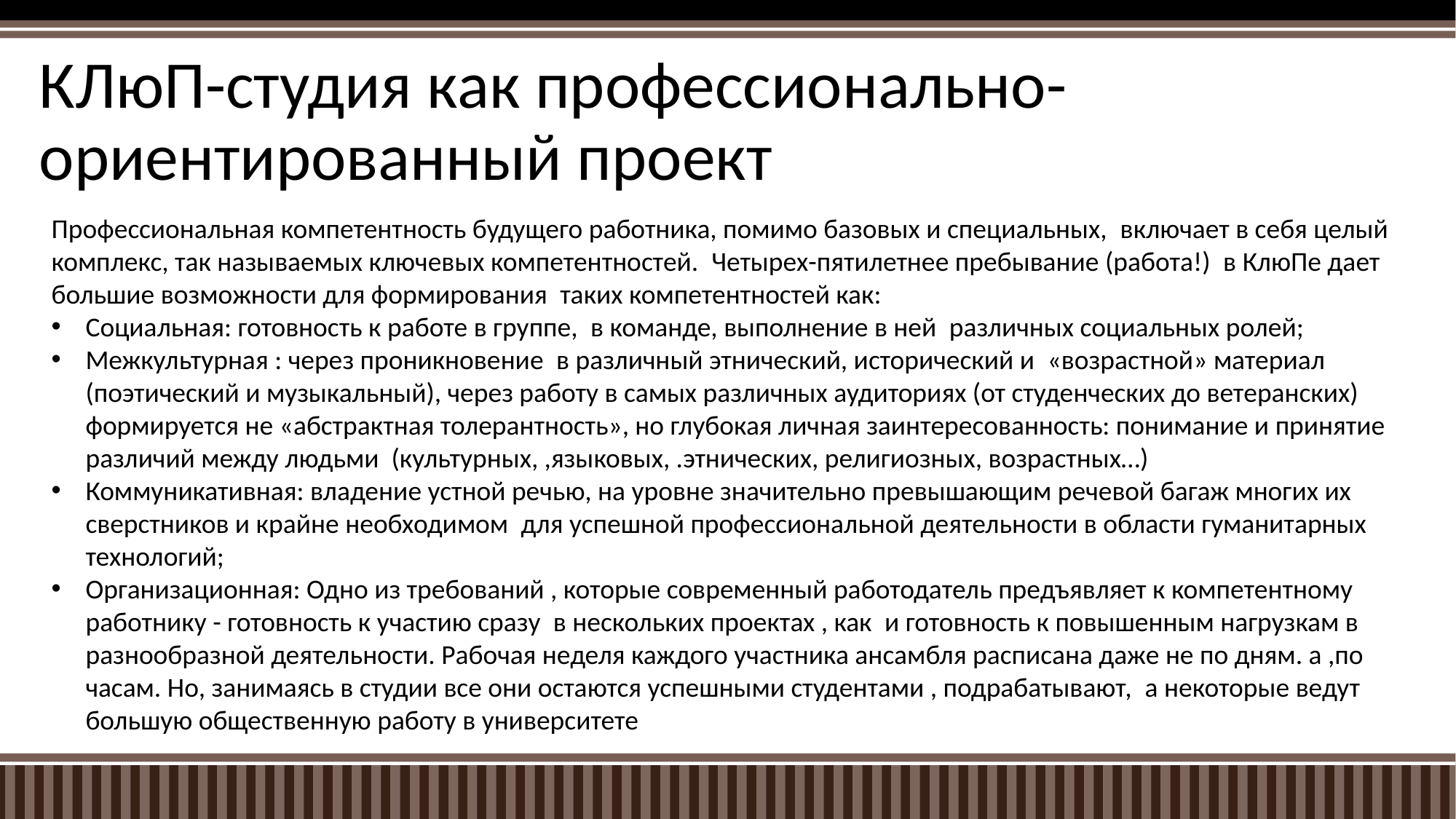

# КЛюП-студия как профессионально-ориентированный проект

Профессиональная компетентность будущего работника, помимо базовых и специальных,  включает в себя целый комплекс, так называемых ключевых компетентностей.  Четырех-пятилетнее пребывание (работа!)  в КлюПе дает большие возможности для формирования  таких компетентностей как:
Социальная: готовность к работе в группе,  в команде, выполнение в ней  различных социальных ролей;
Межкультурная : через проникновение  в различный этнический, исторический и  «возрастной» материал (поэтический и музыкальный), через работу в самых различных аудиториях (от студенческих до ветеранских) формируется не «абстрактная толерантность», но глубокая личная заинтересованность: понимание и принятие  различий между людьми  (культурных, ,языковых, .этнических, религиозных, возрастных…)
Коммуникативная: владение устной речью, на уровне значительно превышающим речевой багаж многих их сверстников и крайне необходимом  для успешной профессиональной деятельности в области гуманитарных технологий;
Организационная: Одно из требований , которые современный работодатель предъявляет к компетентному работнику - готовность к участию сразу  в нескольких проектах , как  и готовность к повышенным нагрузкам в  разнообразной деятельности. Рабочая неделя каждого участника ансамбля расписана даже не по дням. а ,по часам. Но, занимаясь в студии все они остаются успешными студентами , подрабатывают,  а некоторые ведут большую общественную работу в университете